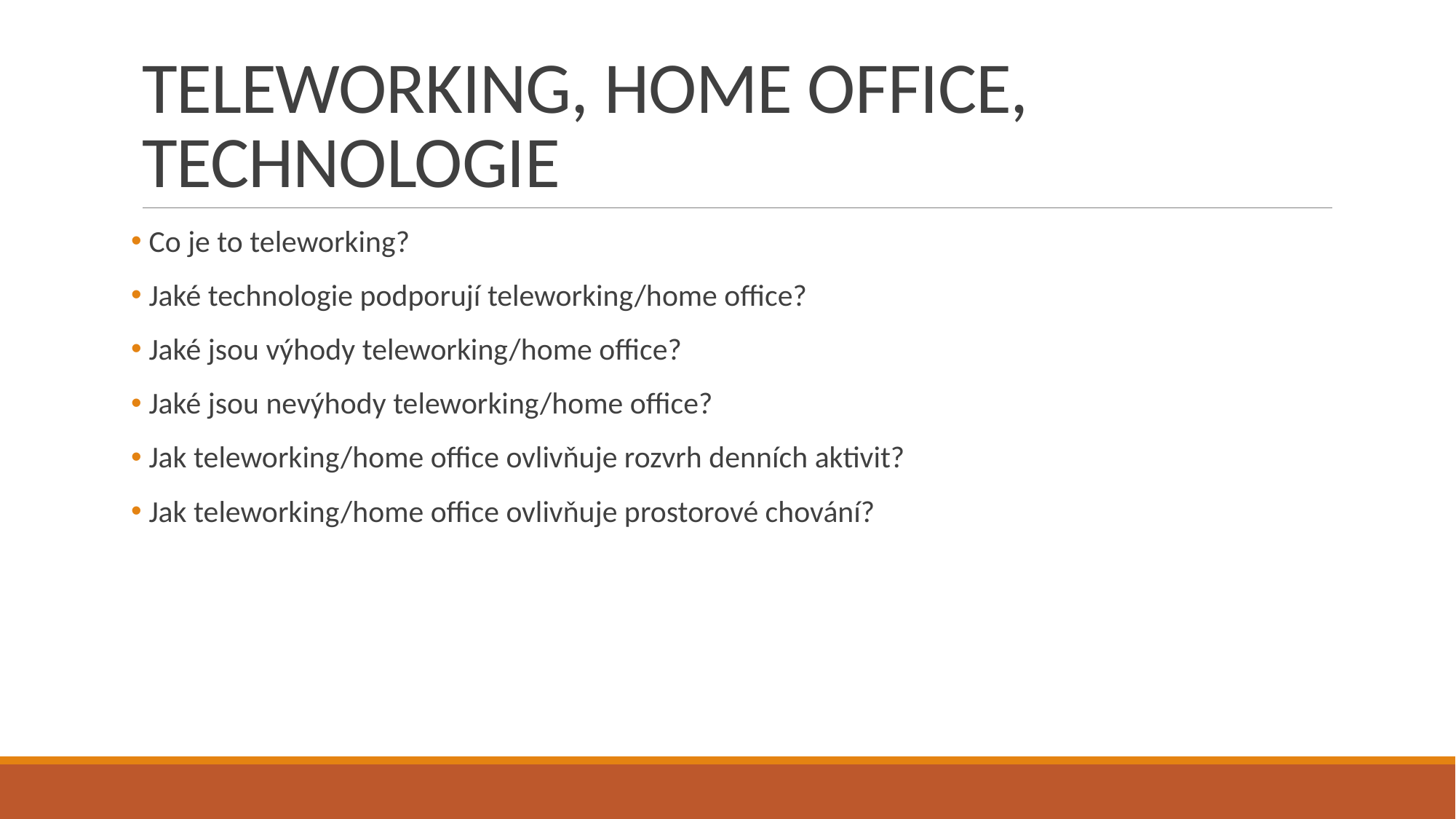

# TELEWORKING, HOME OFFICE, TECHNOLOGIE
 Co je to teleworking?
 Jaké technologie podporují teleworking/home office?
 Jaké jsou výhody teleworking/home office?
 Jaké jsou nevýhody teleworking/home office?
 Jak teleworking/home office ovlivňuje rozvrh denních aktivit?
 Jak teleworking/home office ovlivňuje prostorové chování?